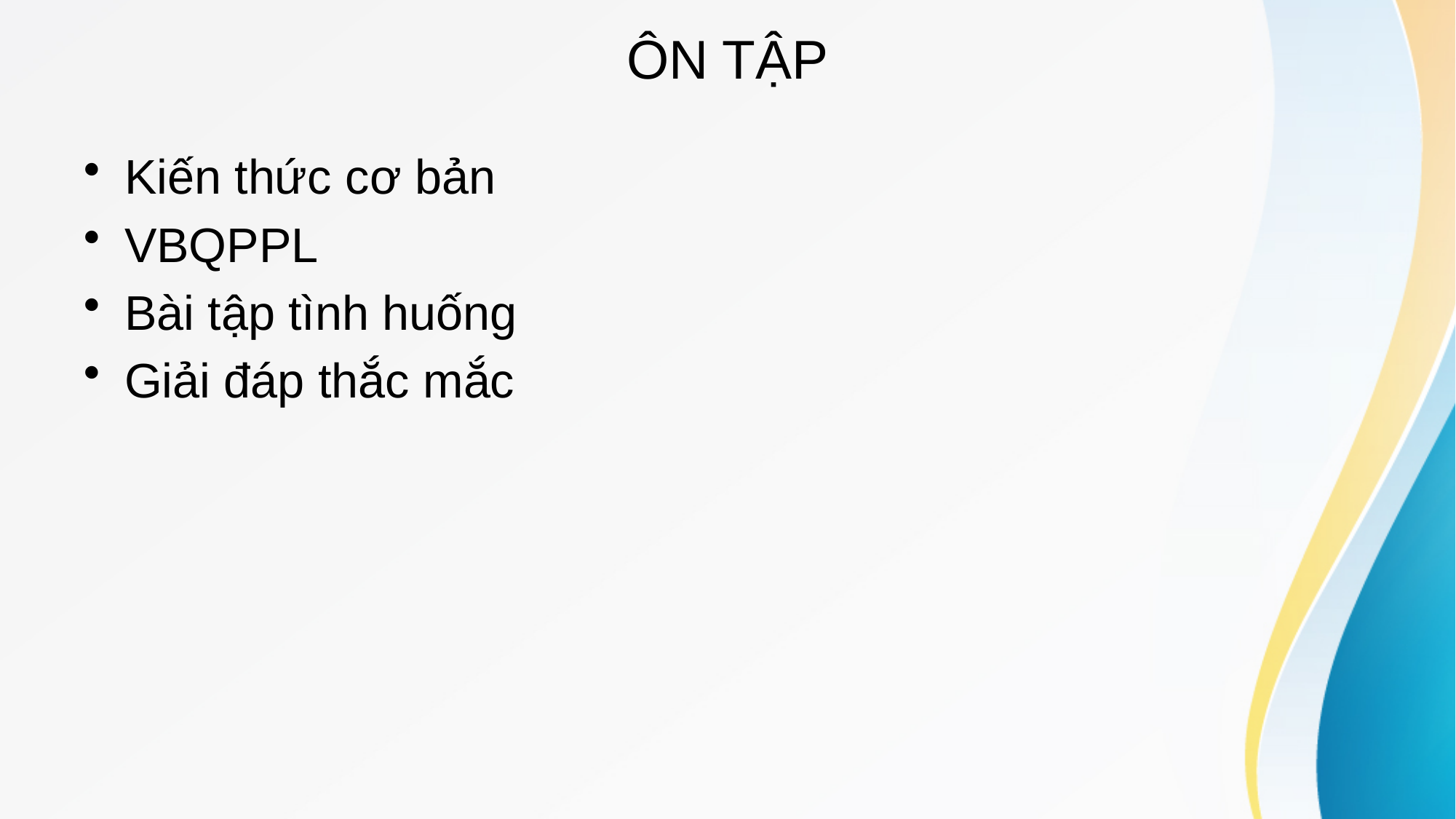

# ÔN TẬP
Kiến thức cơ bản
VBQPPL
Bài tập tình huống
Giải đáp thắc mắc